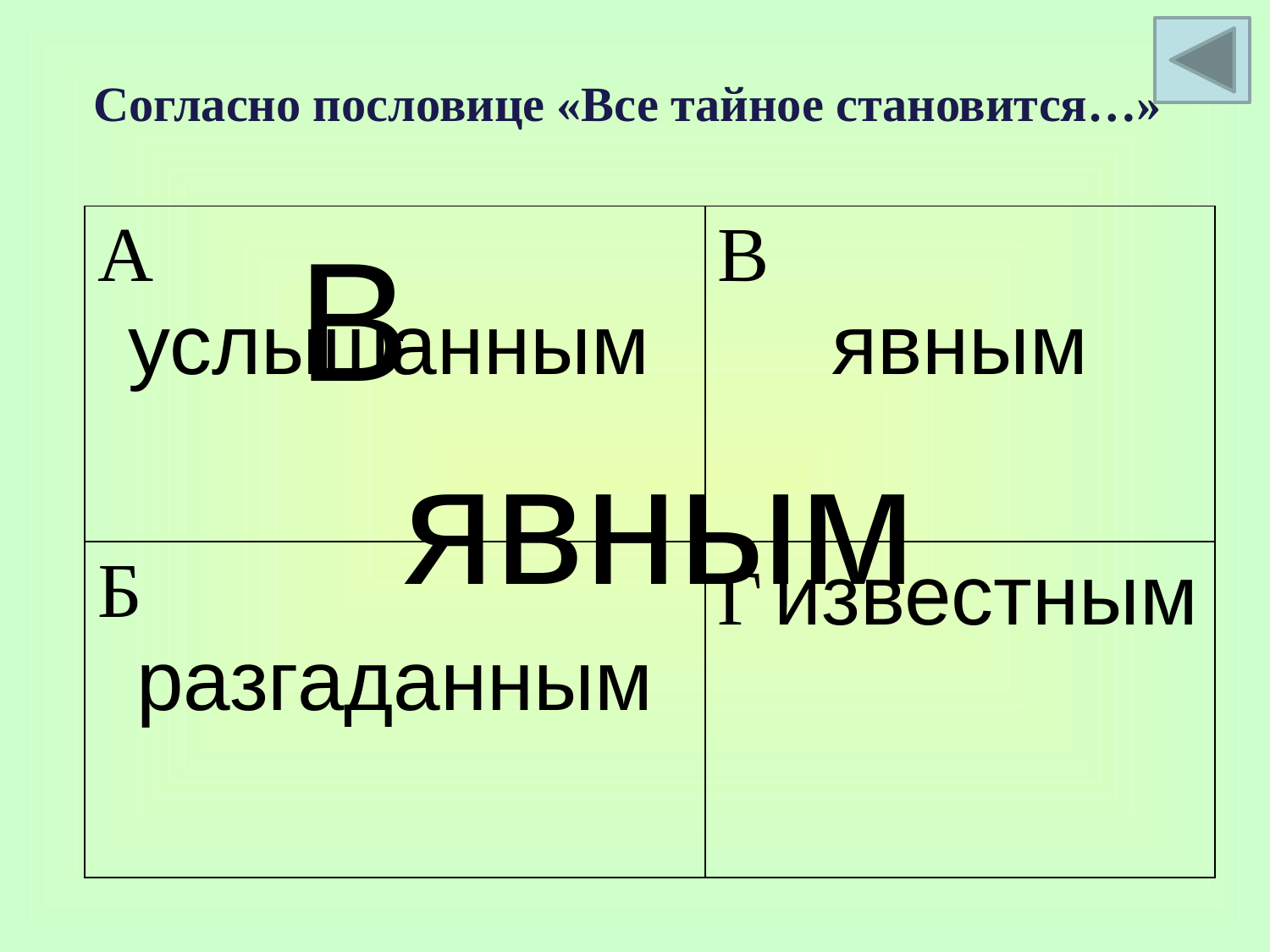

Согласно пословице «Все тайное становится…»
| А услышанным | В явным |
| --- | --- |
| Б разгаданным | Г известным |
В
явным